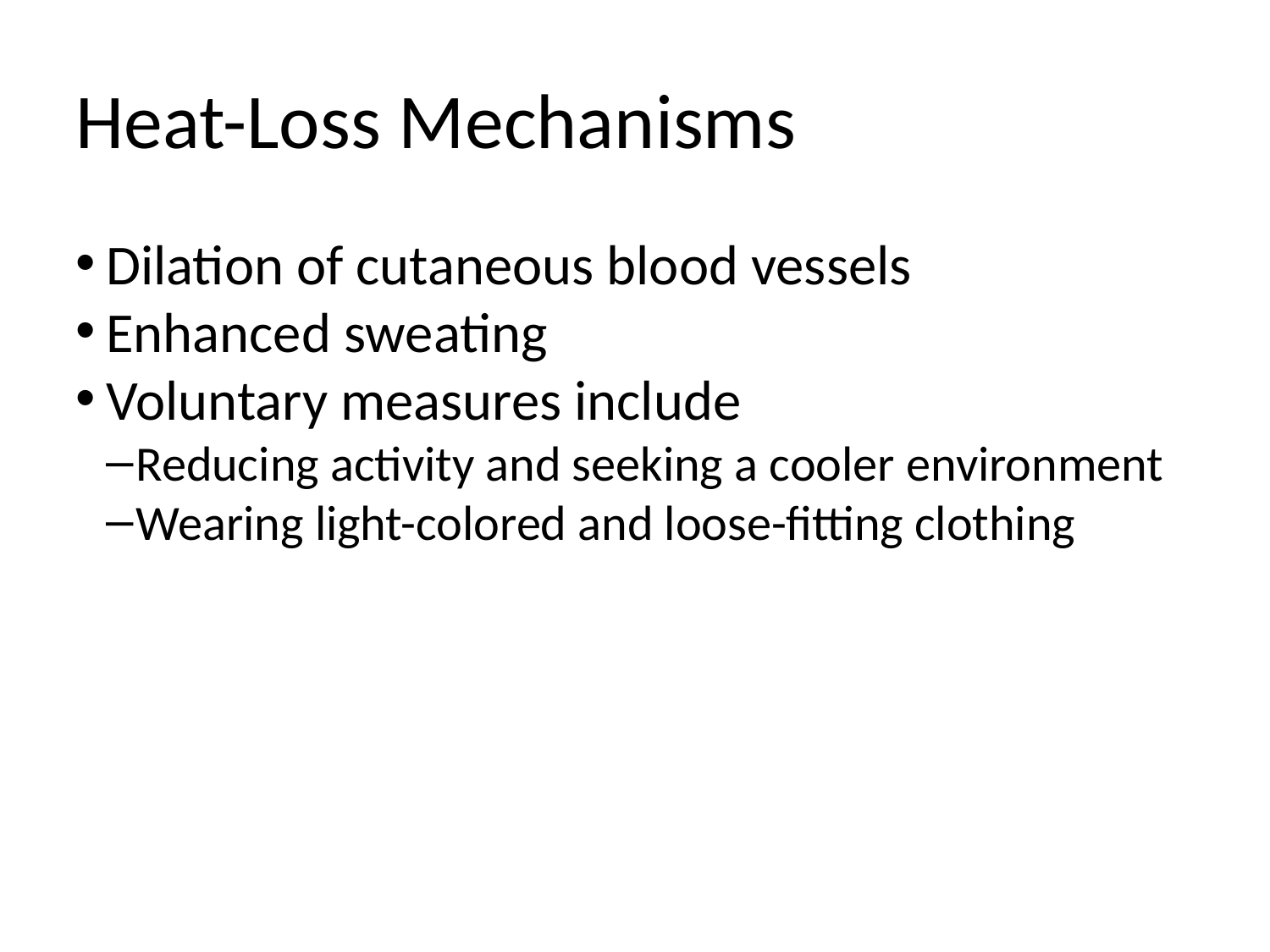

Heat-Loss Mechanisms
Dilation of cutaneous blood vessels
Enhanced sweating
Voluntary measures include
Reducing activity and seeking a cooler environment
Wearing light-colored and loose-fitting clothing